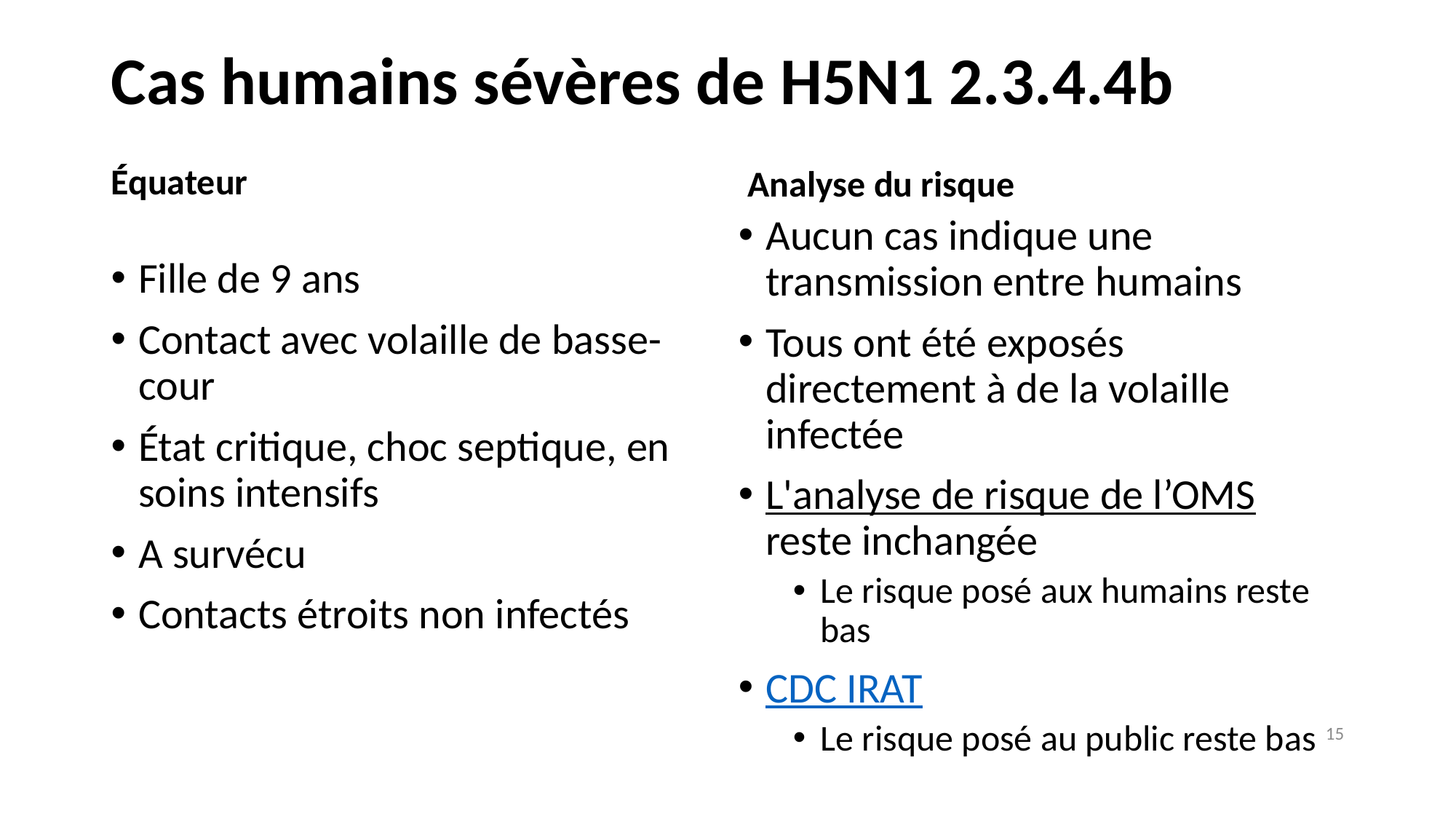

# Cas humains sévères de H5N1 2.3.4.4b
Équateur
Analyse du risque
Aucun cas indique une transmission entre humains
Tous ont été exposés directement à de la volaille infectée
L'analyse de risque de l’OMS reste inchangée
Le risque posé aux humains reste bas
CDC IRAT
Le risque posé au public reste bas

Fille de 9 ans
Contact avec volaille de basse-cour
État critique, choc septique, en soins intensifs
A survécu
Contacts étroits non infectés
15